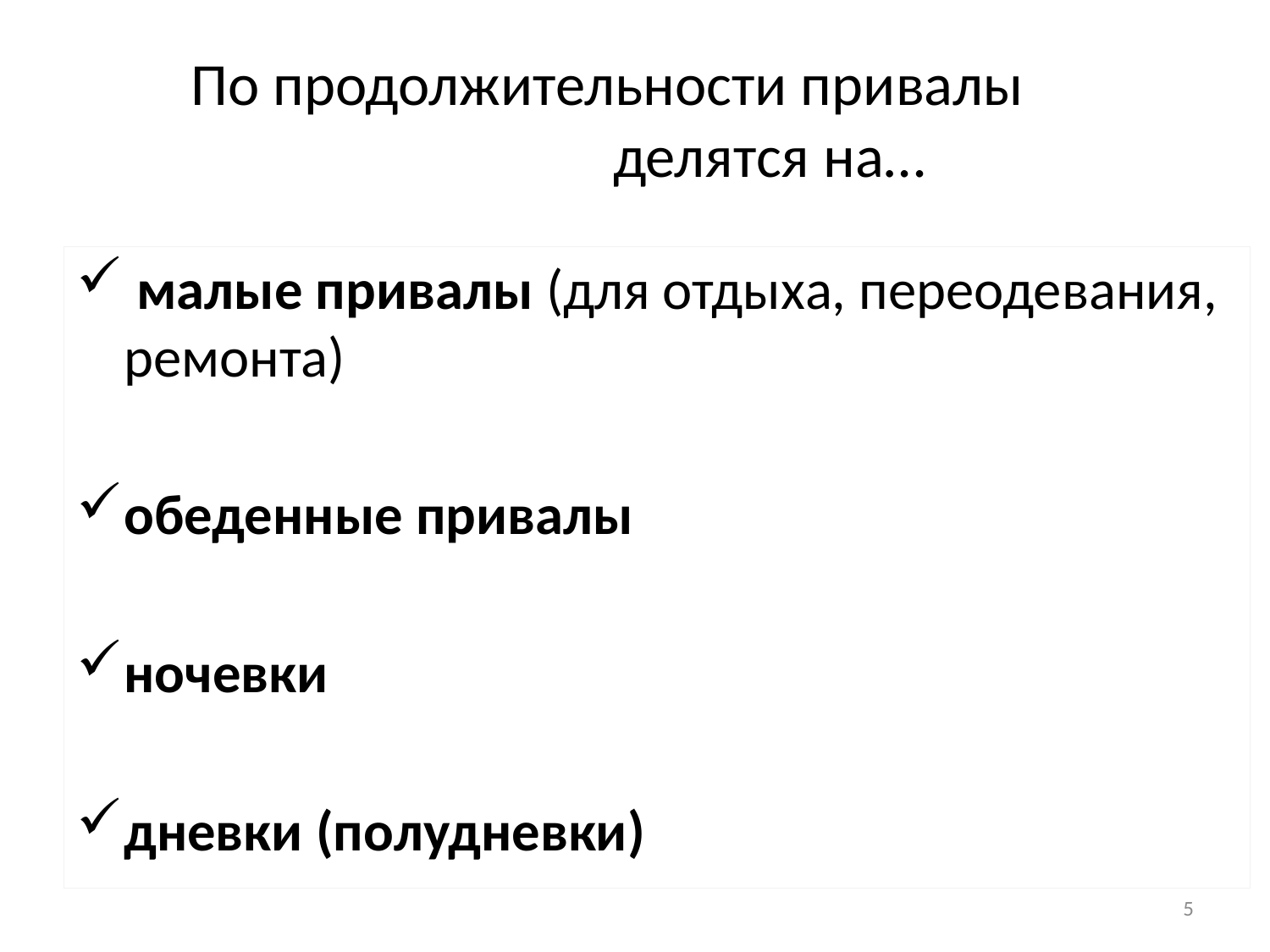

# По продолжительности привалы делятся на…
 малые привалы (для отдыха, переодевания, ремонта)

обеденные привалы

ночевки

дневки (полудневки)

5